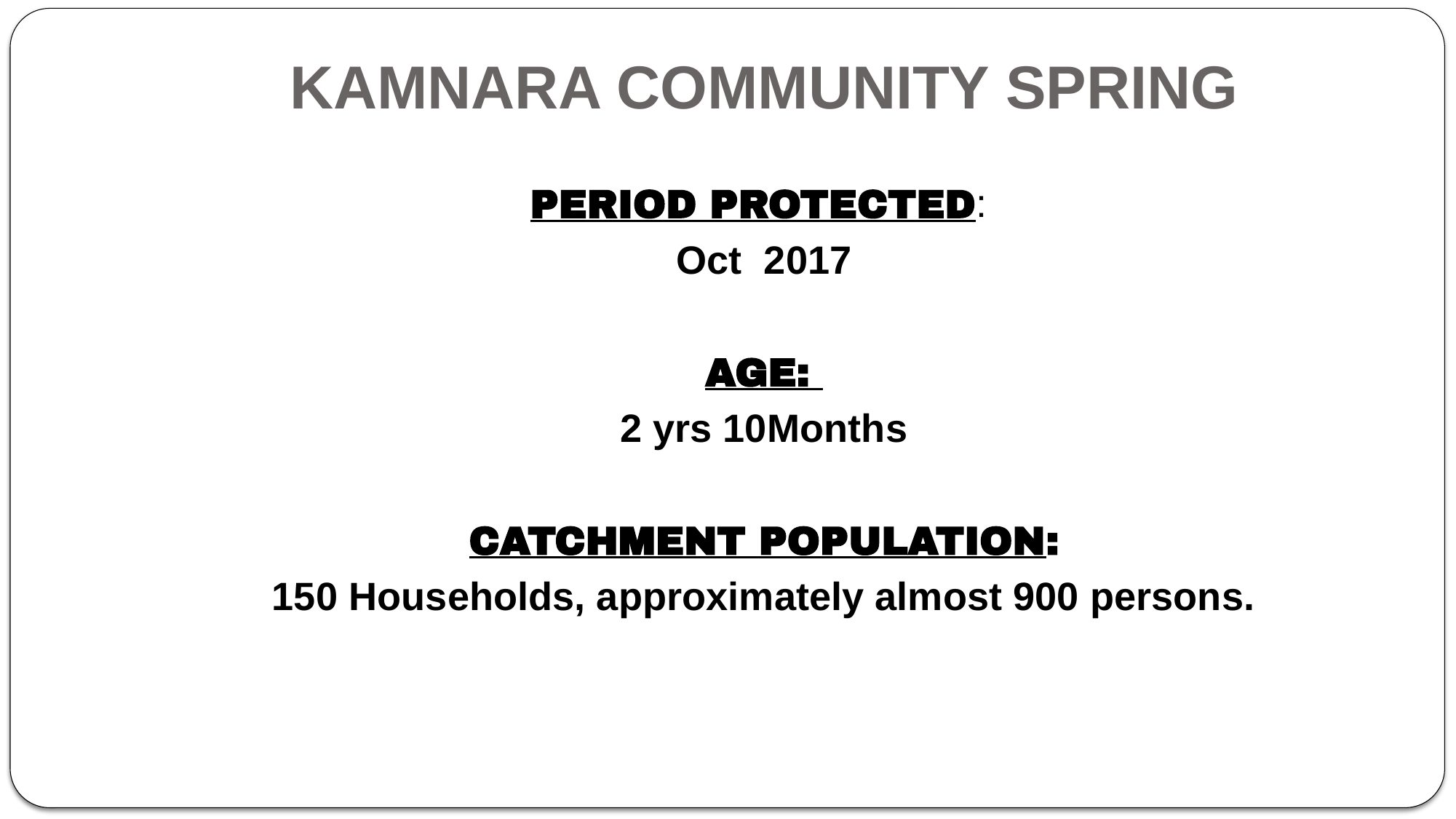

# KAMNARA COMMUNITY SPRING
PERIOD PROTECTED:
Oct  2017

AGE:
2 yrs 10Months

CATCHMENT POPULATION:
150 Households, approximately almost 900 persons.